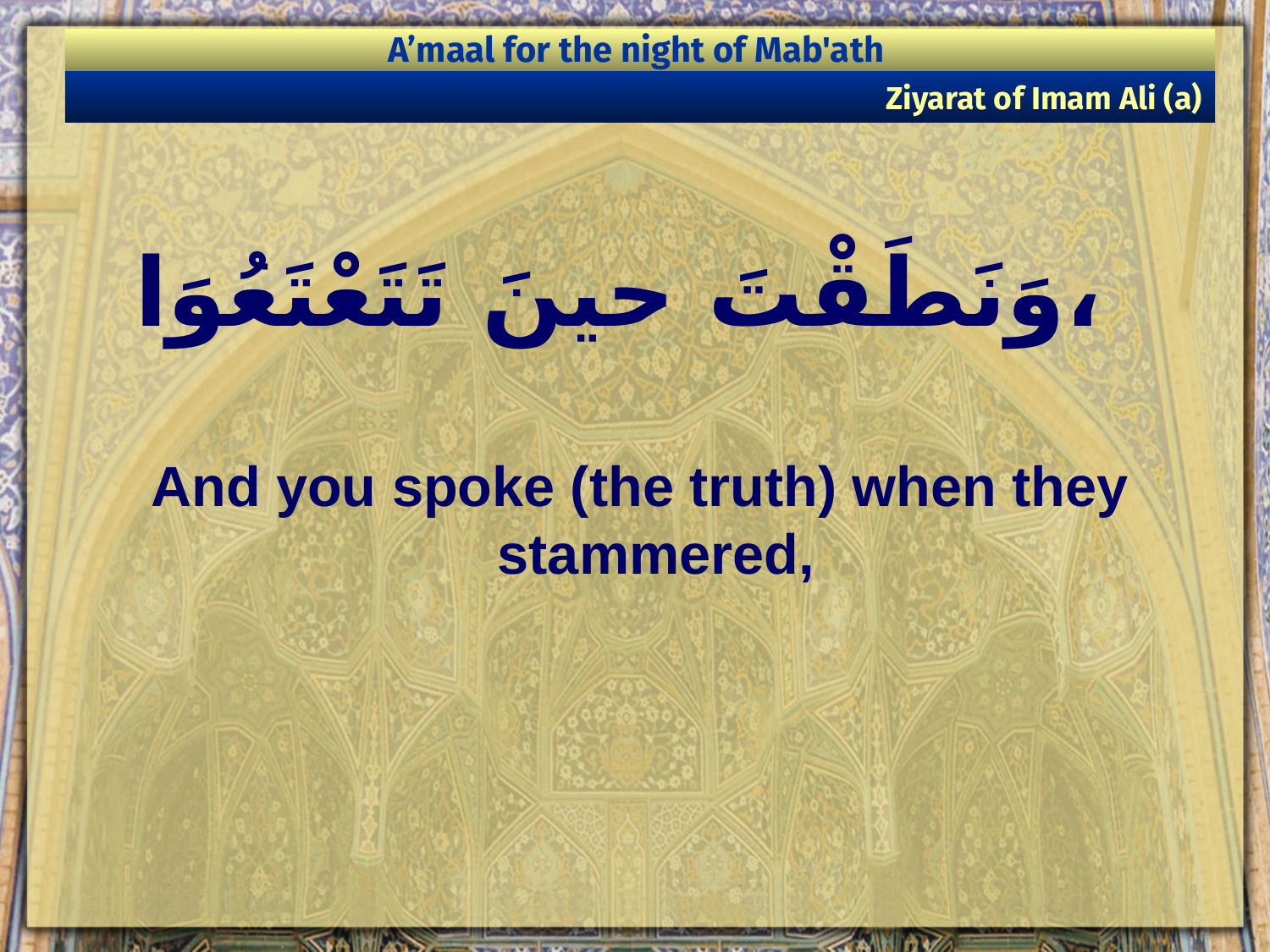

A’maal for the night of Mab'ath
Ziyarat of Imam Ali (a)
# وَنَطَقْتَ حينَ تَتَعْتَعُوَا،
And you spoke (the truth) when they stammered,